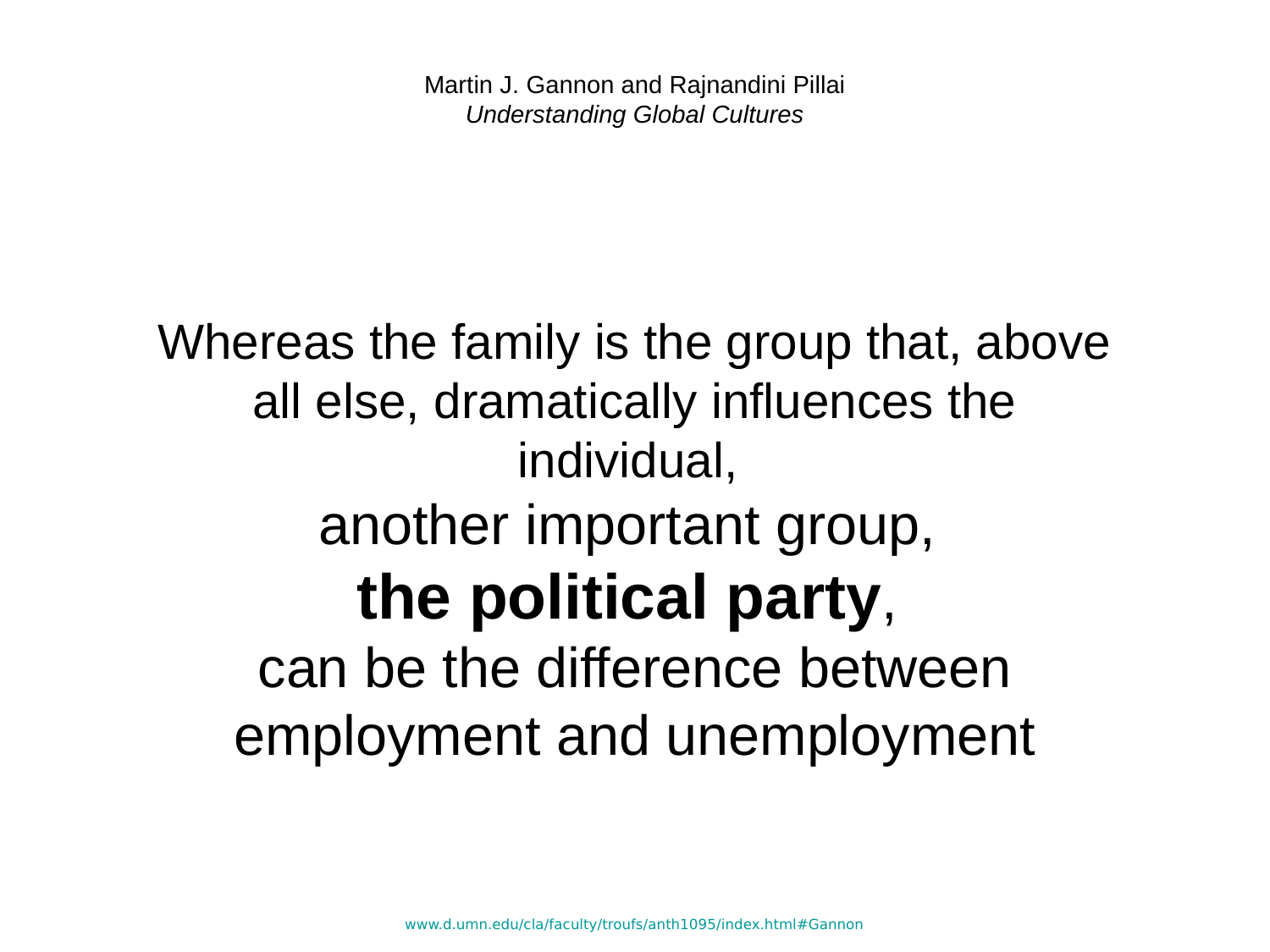

# Martin J. Gannon and Rajnandini Pillai Understanding Global Cultures
Whereas the family is the group that, above all else, dramatically influences the individual,
another important group,
the political party,
can be the difference between employment and unemployment
www.d.umn.edu/cla/faculty/troufs/anth1095/index.html#Gannon